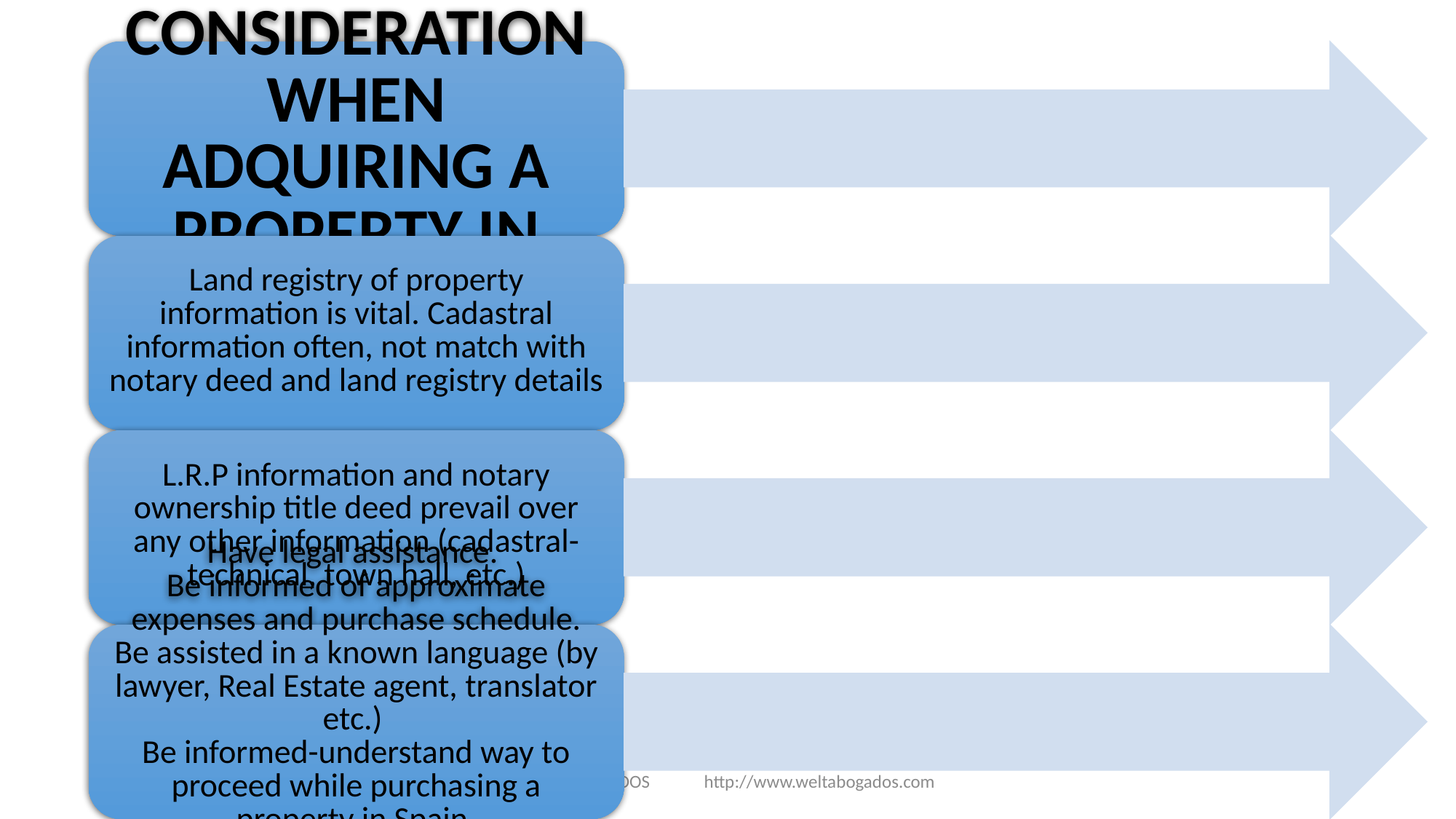

Be assisted in a known language (by lawyer, Real Estate agent, translator etc.)
WELT ABOGADOS             http://www.weltabogados.com